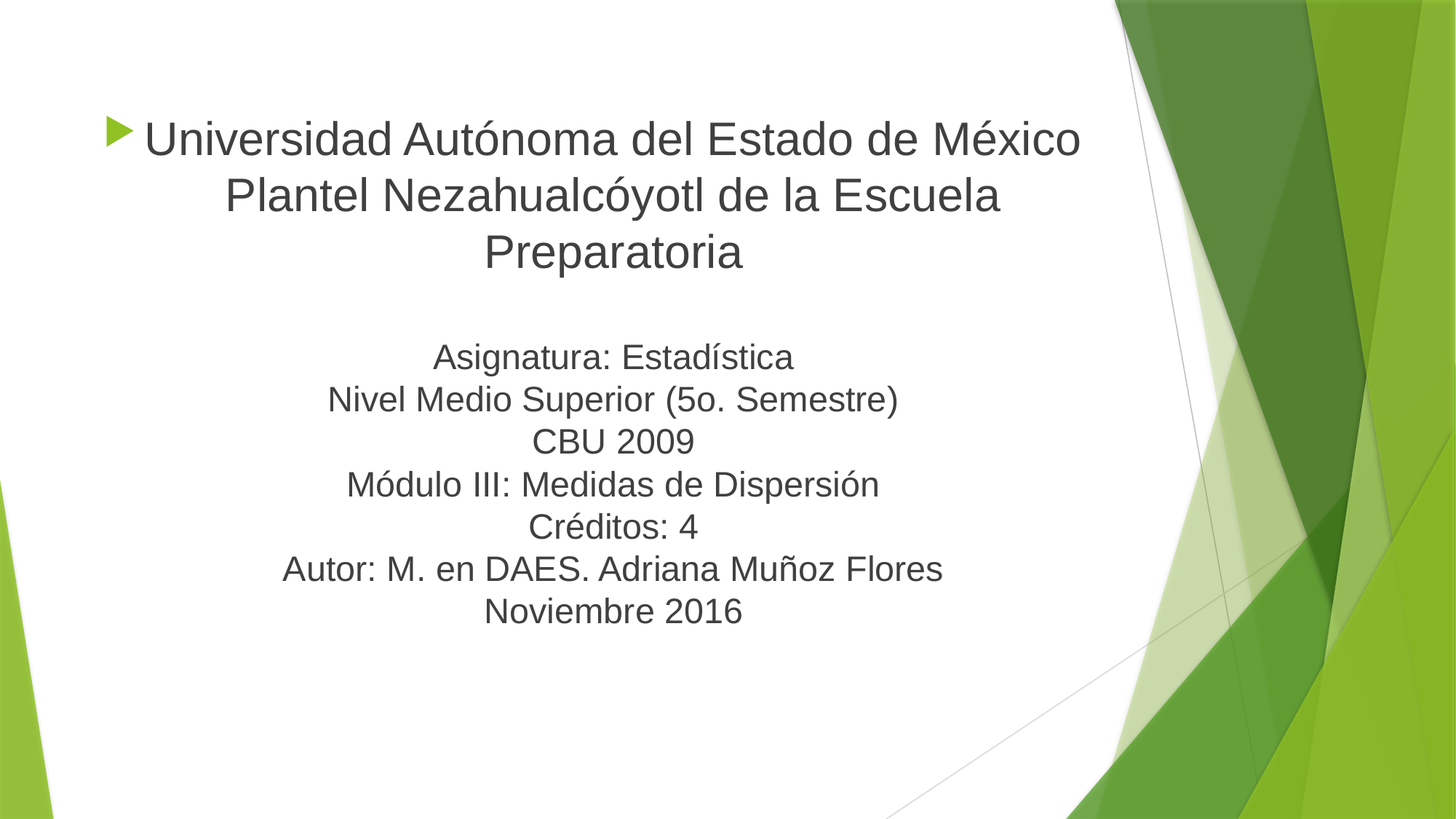

Universidad Autónoma del Estado de México
Plantel Nezahualcóyotl de la Escuela Preparatoria
Asignatura: Estadística
Nivel Medio Superior (5o. Semestre)
CBU 2009
Módulo III: Medidas de Dispersión
Créditos: 4
Autor: M. en DAES. Adriana Muñoz Flores
Noviembre 2016